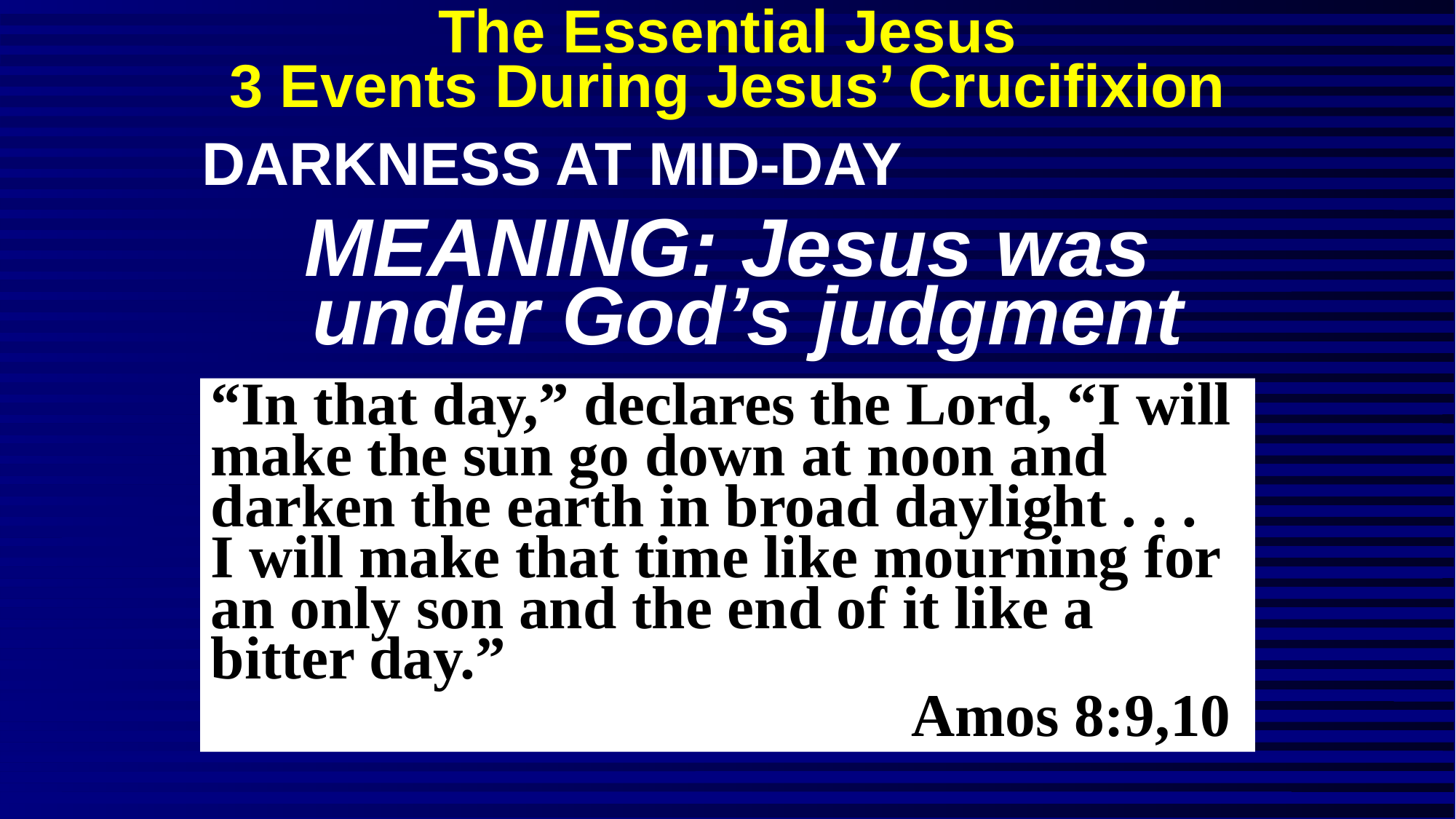

# The Essential Jesus 3 Events During Jesus’ Crucifixion
DARKNESS AT MID-DAY
MEANING: Jesus was under God’s judgment
“In that day,” declares the Lord, “I will make the sun go down at noon and darken the earth in broad daylight . . .  I will make that time like mourning for an only son and the end of it like a bitter day.”
						   Amos 8:9,10